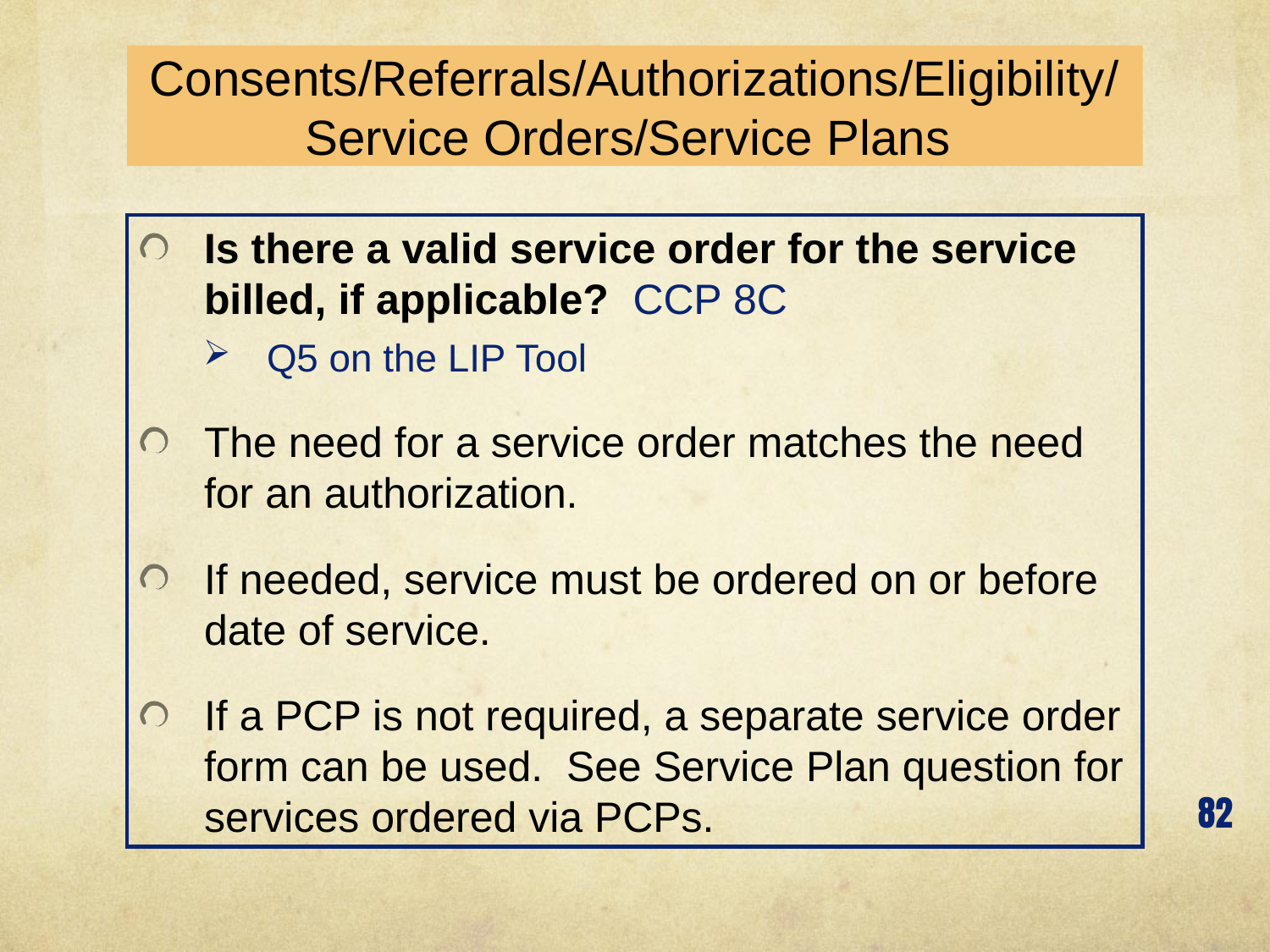

# Consents/Referrals/Authorizations/Eligibility/ Service Orders/Service Plans
Is there a valid service order for the service billed, if applicable?  CCP 8C
Q5 on the LIP Tool
The need for a service order matches the need for an authorization.
If needed, service must be ordered on or before date of service.
If a PCP is not required, a separate service order form can be used.  See Service Plan question for services ordered via PCPs.

82